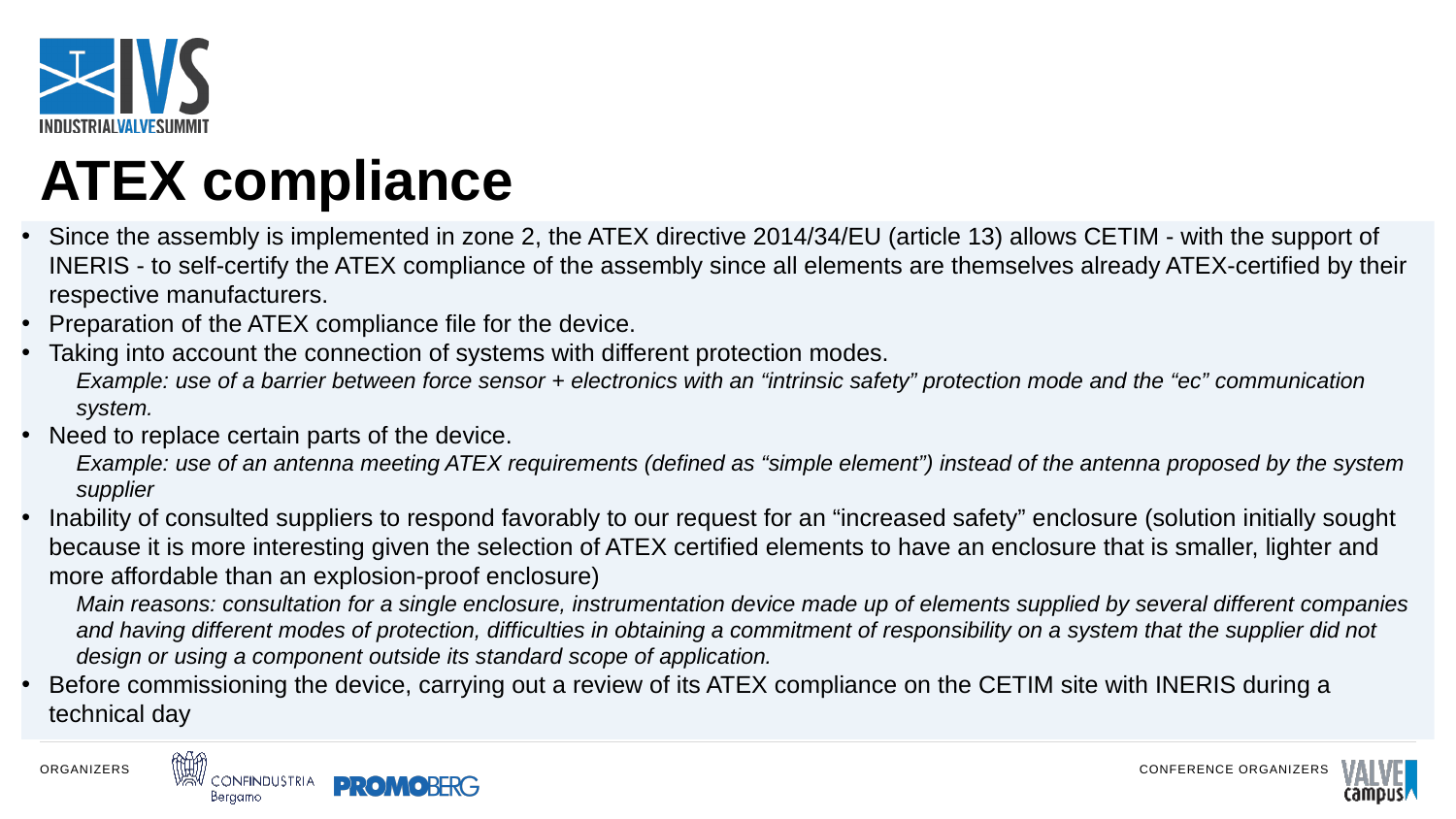

# ATEX compliance
Since the assembly is implemented in zone 2, the ATEX directive 2014/34/EU (article 13) allows CETIM - with the support of INERIS - to self-certify the ATEX compliance of the assembly since all elements are themselves already ATEX-certified by their respective manufacturers.
Preparation of the ATEX compliance file for the device.
Taking into account the connection of systems with different protection modes.
Example: use of a barrier between force sensor + electronics with an “intrinsic safety” protection mode and the “ec” communication system.
Need to replace certain parts of the device.
Example: use of an antenna meeting ATEX requirements (defined as “simple element”) instead of the antenna proposed by the system supplier
Inability of consulted suppliers to respond favorably to our request for an “increased safety” enclosure (solution initially sought because it is more interesting given the selection of ATEX certified elements to have an enclosure that is smaller, lighter and more affordable than an explosion-proof enclosure)
Main reasons: consultation for a single enclosure, instrumentation device made up of elements supplied by several different companies and having different modes of protection, difficulties in obtaining a commitment of responsibility on a system that the supplier did not design or using a component outside its standard scope of application.
Before commissioning the device, carrying out a review of its ATEX compliance on the CETIM site with INERIS during a technical day